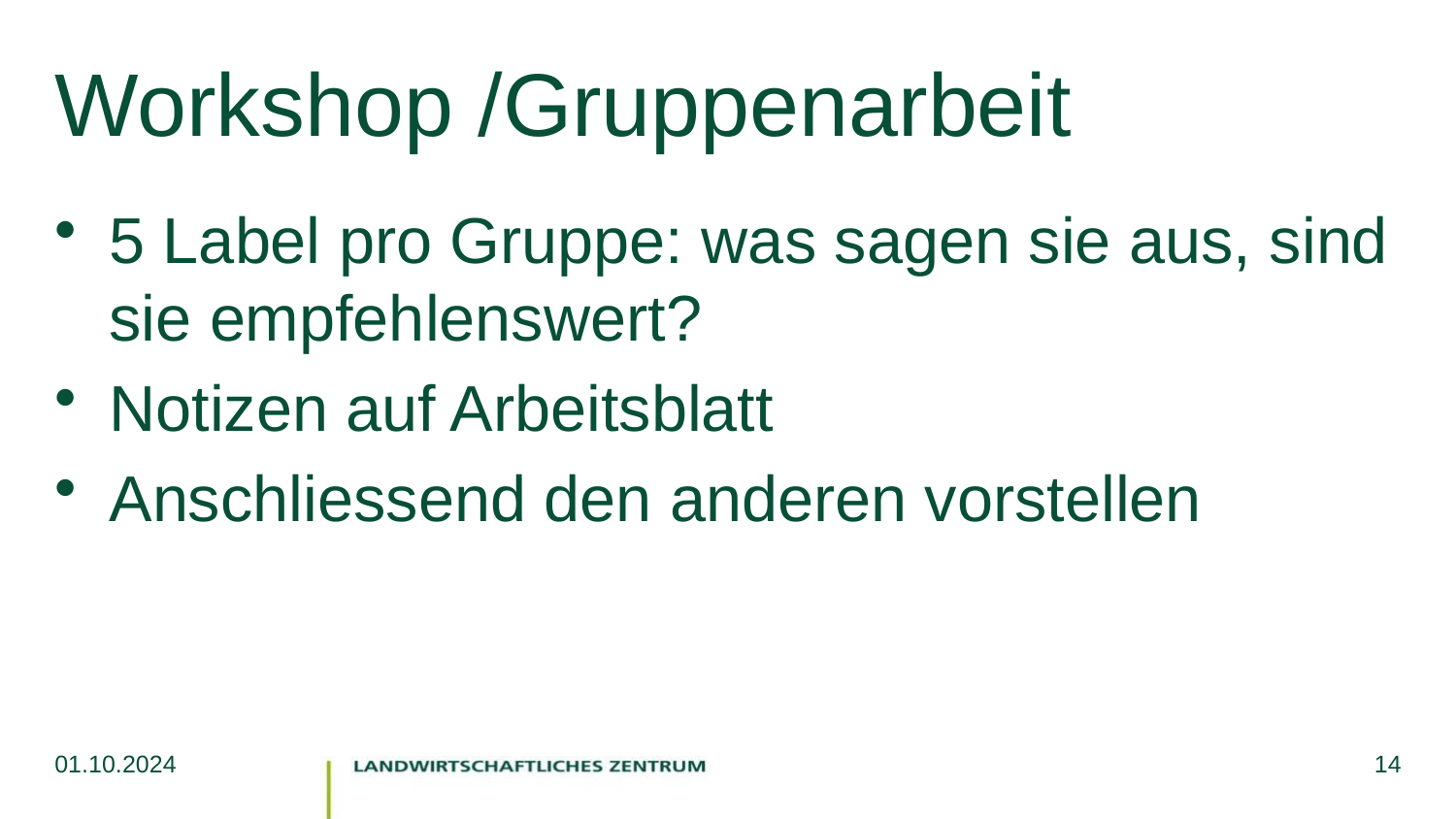

# Workshop /Gruppenarbeit
5 Label pro Gruppe: was sagen sie aus, sind sie empfehlenswert?
Notizen auf Arbeitsblatt
Anschliessend den anderen vorstellen

01.10.2024
14